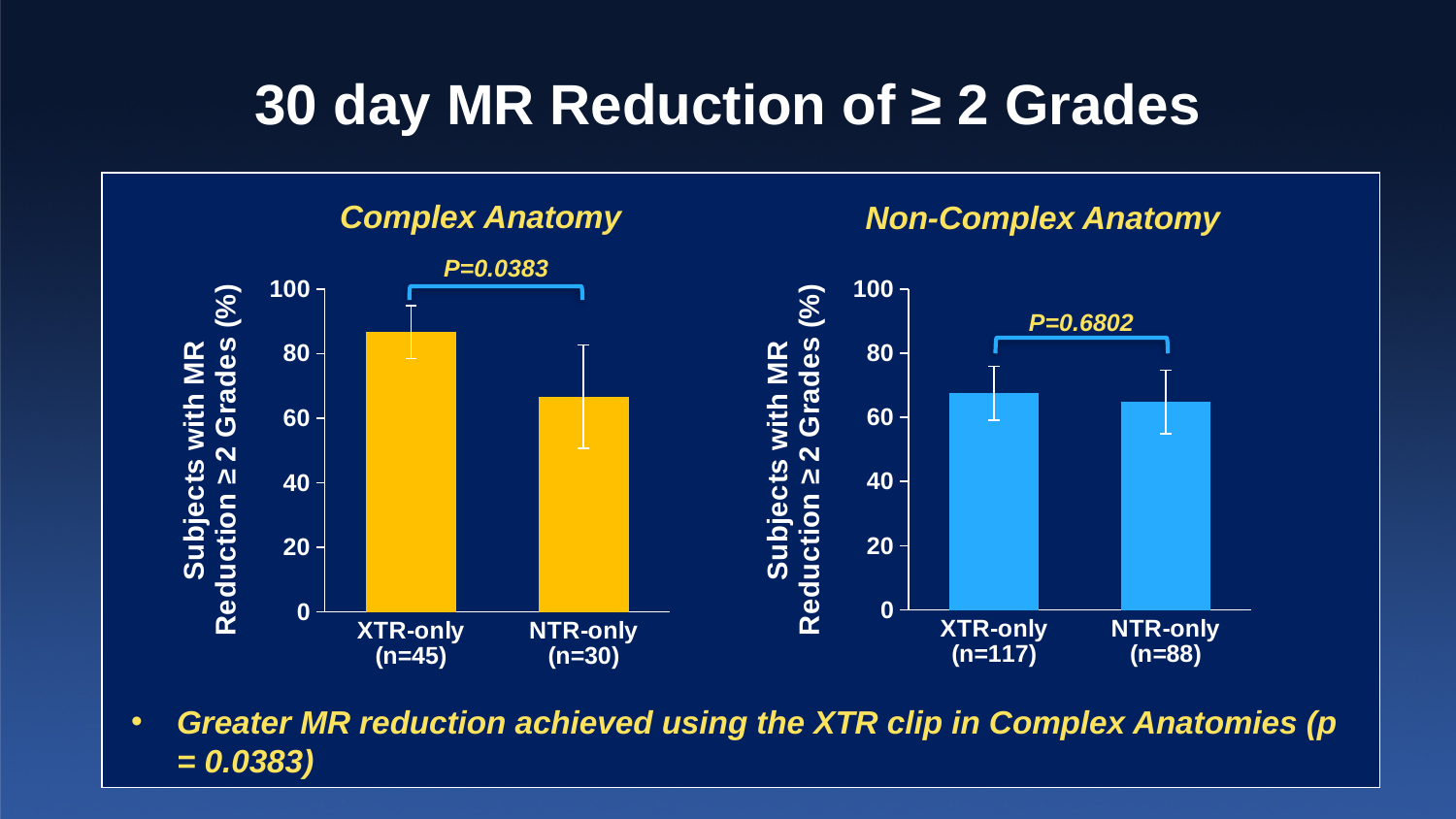

30 day MR Reduction of ≥ 2 Grades

Complex Anatomy
Non-Complex Anatomy

### Chart

| Category | MR reduction of 2 grade |
|---|---|
| XTR-only
(n=45) | 86.7 |
| NTR-only
(n=30) | 66.7 |

### Chart

| Category | MR reduction of 2 grade |
|---|---|
| XTR-only
(n=117) | 67.5 |
| NTR-only
(n=88) | 64.8 |
P=0.0383

P=0.6802
Greater MR reduction achieved using the XTR clip in Complex Anatomies (p = 0.0383)